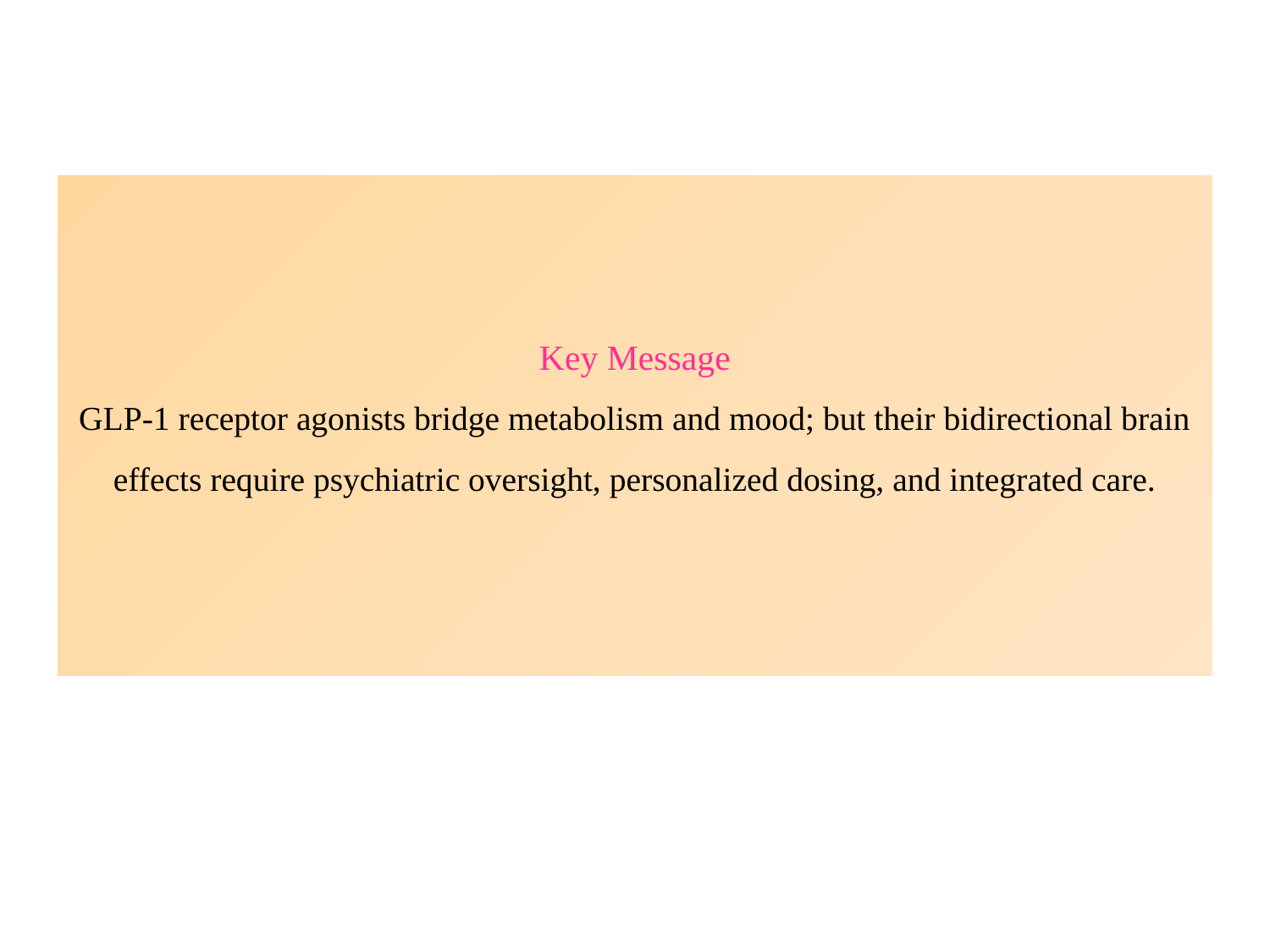

# Key Message GLP-1 receptor agonists bridge metabolism and mood; but their bidirectional brain effects require psychiatric oversight, personalized dosing, and integrated care.